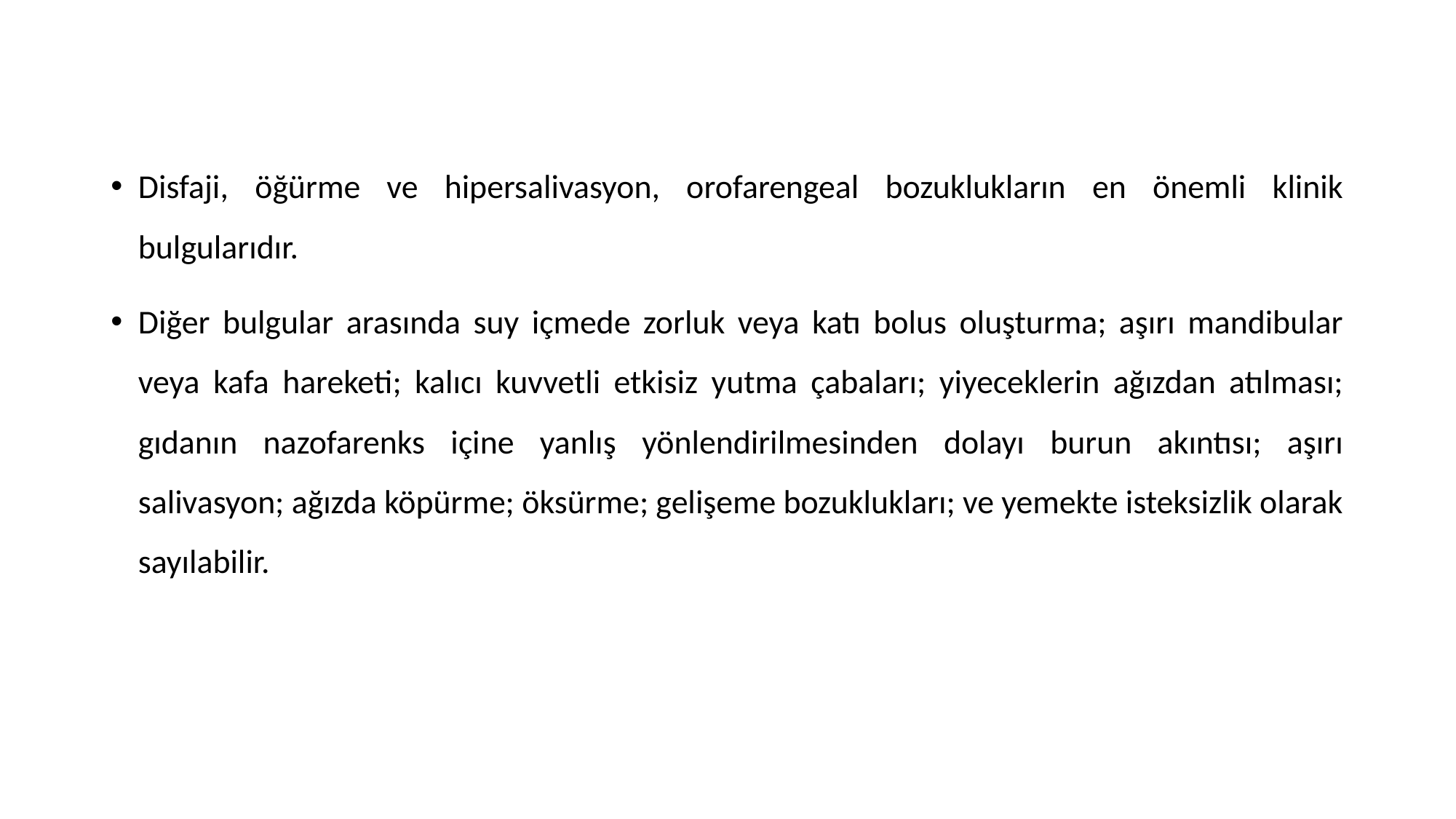

Disfaji, öğürme ve hipersalivasyon, orofarengeal bozuklukların en önemli klinik bulgularıdır.
Diğer bulgular arasında suy içmede zorluk veya katı bolus oluşturma; aşırı mandibular veya kafa hareketi; kalıcı kuvvetli etkisiz yutma çabaları; yiyeceklerin ağızdan atılması; gıdanın nazofarenks içine yanlış yönlendirilmesinden dolayı burun akıntısı; aşırı salivasyon; ağızda köpürme; öksürme; gelişeme bozuklukları; ve yemekte isteksizlik olarak sayılabilir.